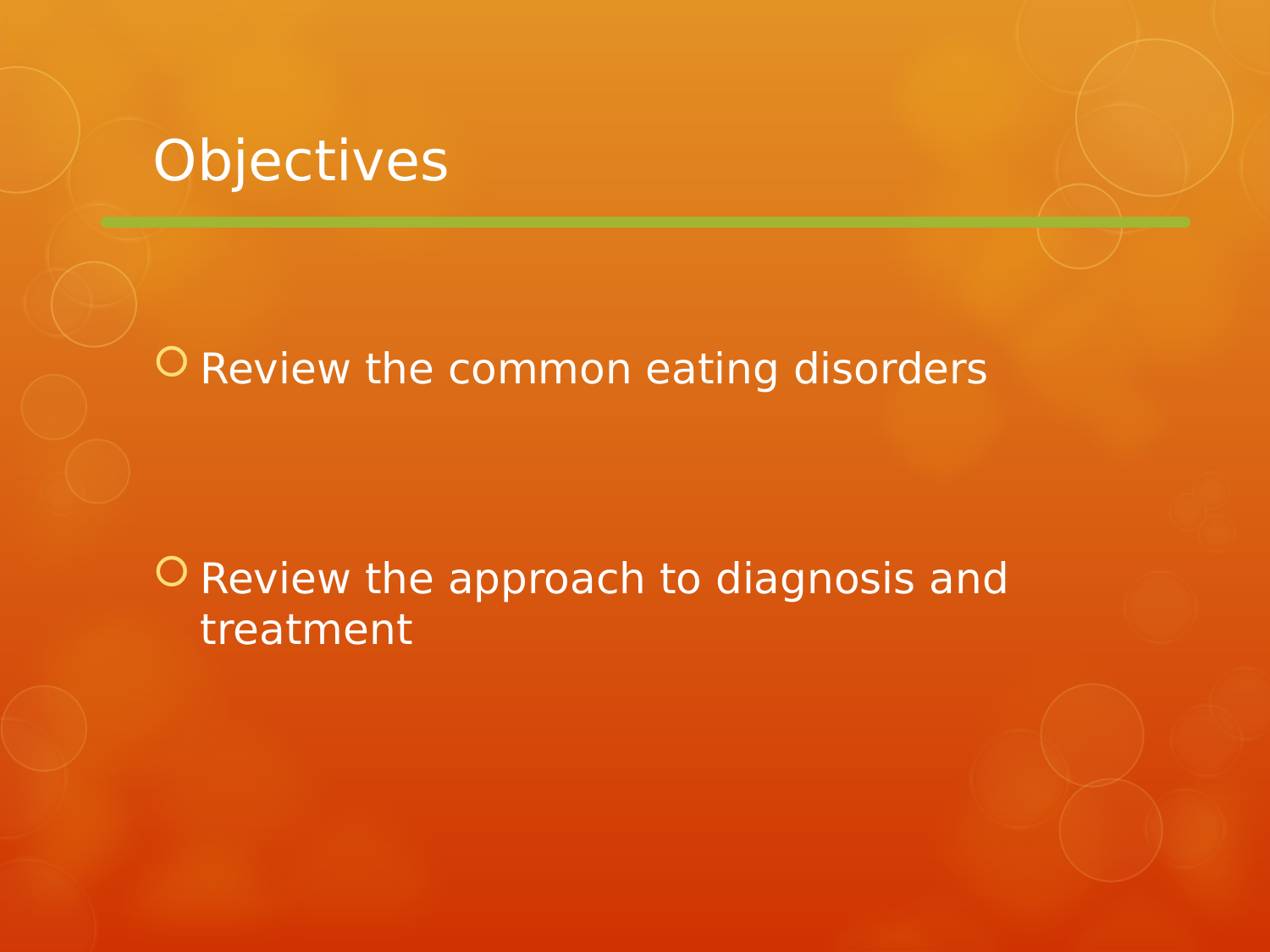

# Objectives
Review the common eating disorders

Review the approach to diagnosis and treatment